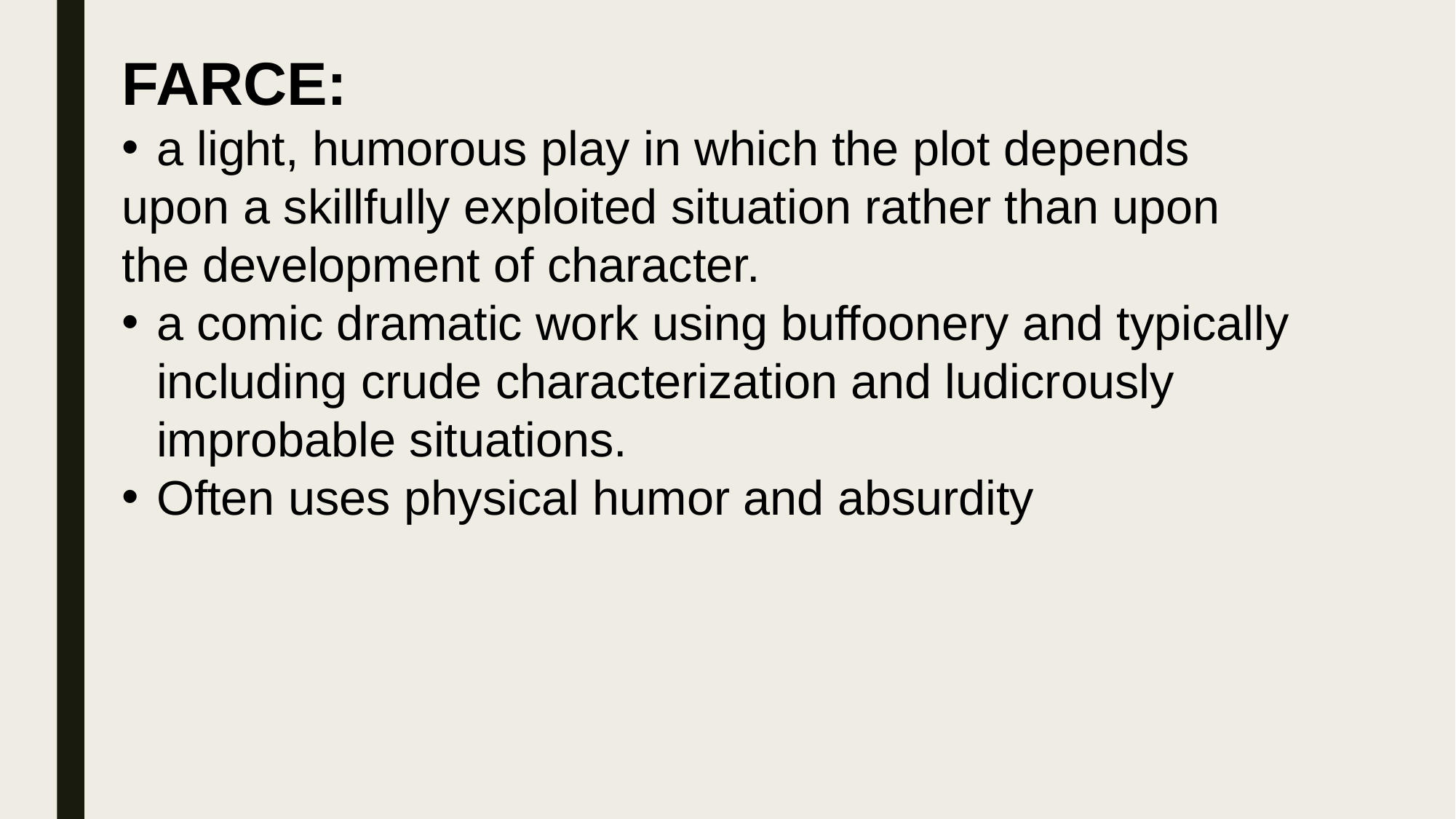

FARCE:
a light, humorous play in which the plot depends
upon a skillfully exploited situation rather than upon
the development of character.
a comic dramatic work using buffoonery and typically including crude characterization and ludicrously improbable situations.
Often uses physical humor and absurdity